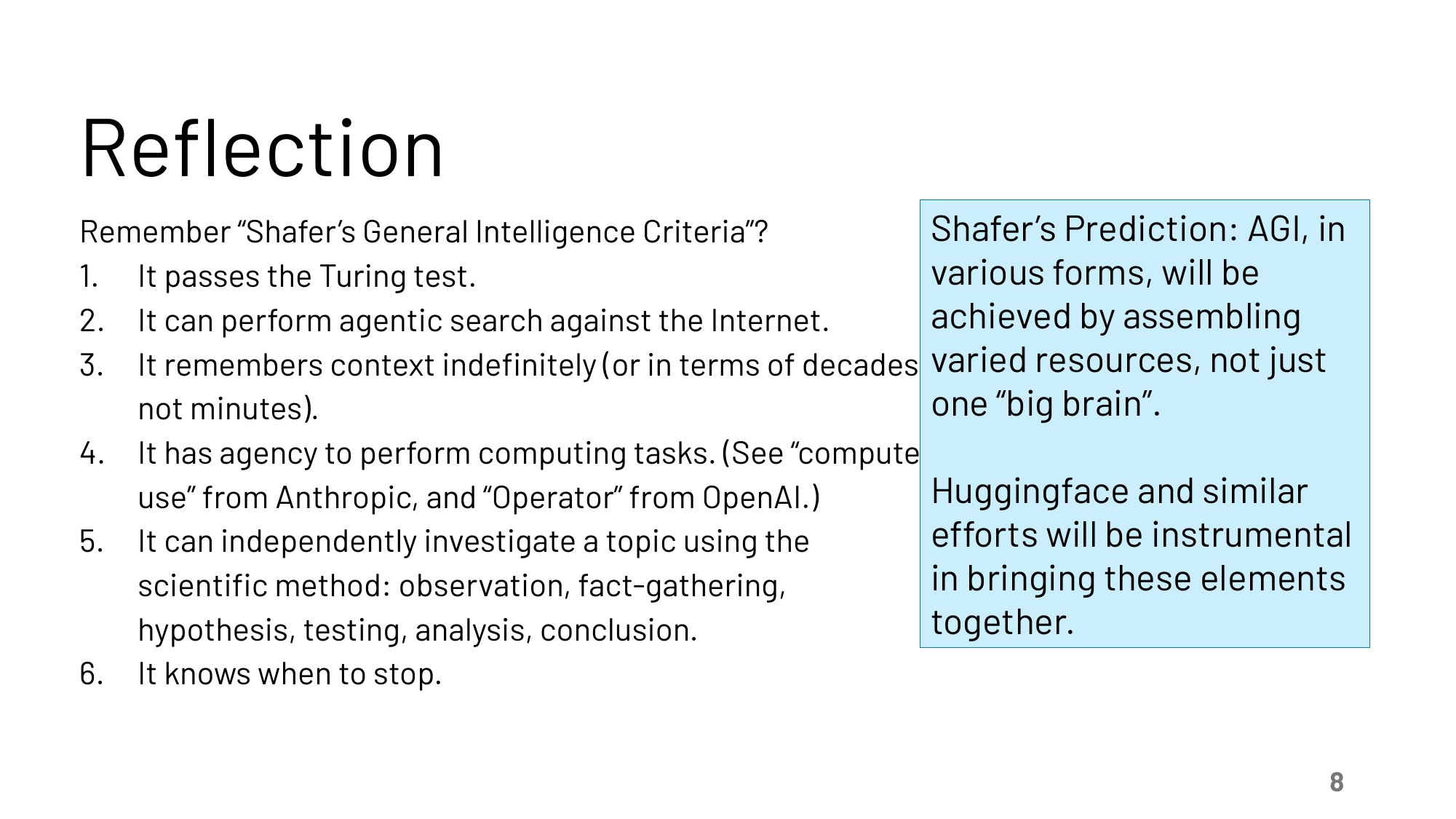

# Reflection
Remember “Shafer’s General Intelligence Criteria”?
It passes the Turing test.
It can perform agentic search against the Internet.
It remembers context indefinitely (or in terms of decades, not minutes).
It has agency to perform computing tasks. (See “computer use” from Anthropic, and “Operator” from OpenAI.)
It can independently investigate a topic using the scientific method: observation, fact-gathering, hypothesis, testing, analysis, conclusion.
It knows when to stop.
Shafer’s Prediction: AGI, in various forms, will be achieved by assembling varied resources, not just one “big brain”.

Huggingface and similar efforts will be instrumental in bringing these elements together.
8